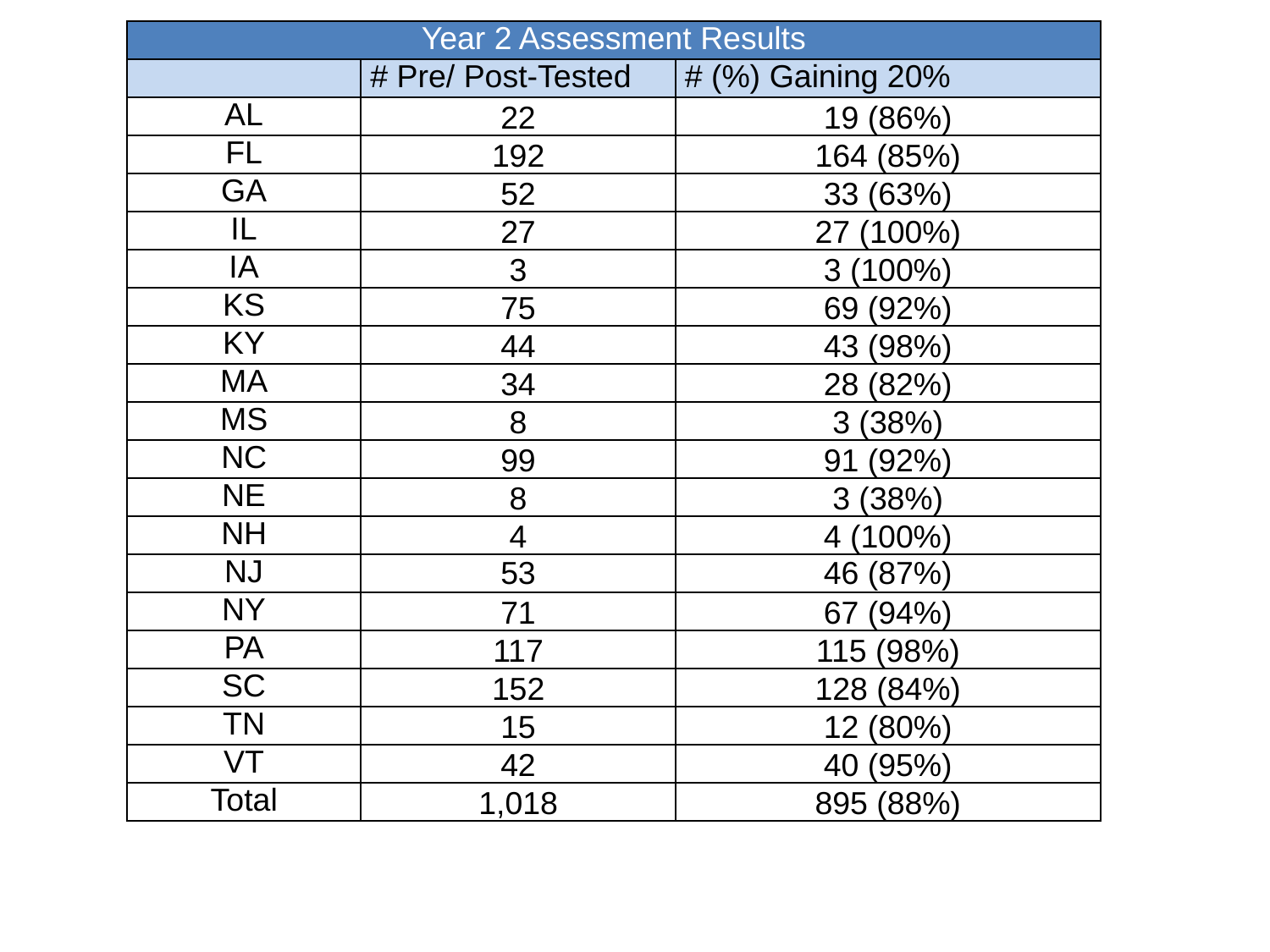

| Year 2 Assessment Results |  |  |
| --- | --- | --- |
|  | # Pre/ Post-Tested | # (%) Gaining 20% |
| AL | 22 | 19 (86%) |
| FL | 192 | 164 (85%) |
| GA | 52 | 33 (63%) |
| IL | 27 | 27 (100%) |
| IA | 3 | 3 (100%) |
| KS | 75 | 69 (92%) |
| KY | 44 | 43 (98%) |
| MA | 34 | 28 (82%) |
| MS | 8 | 3 (38%) |
| NC | 99 | 91 (92%) |
| NE | 8 | 3 (38%) |
| NH | 4 | 4 (100%) |
| NJ | 53 | 46 (87%) |
| NY | 71 | 67 (94%) |
| PA | 117 | 115 (98%) |
| SC | 152 | 128 (84%) |
| TN | 15 | 12 (80%) |
| VT | 42 | 40 (95%) |
| Total | 1,018 | 895 (88%) |